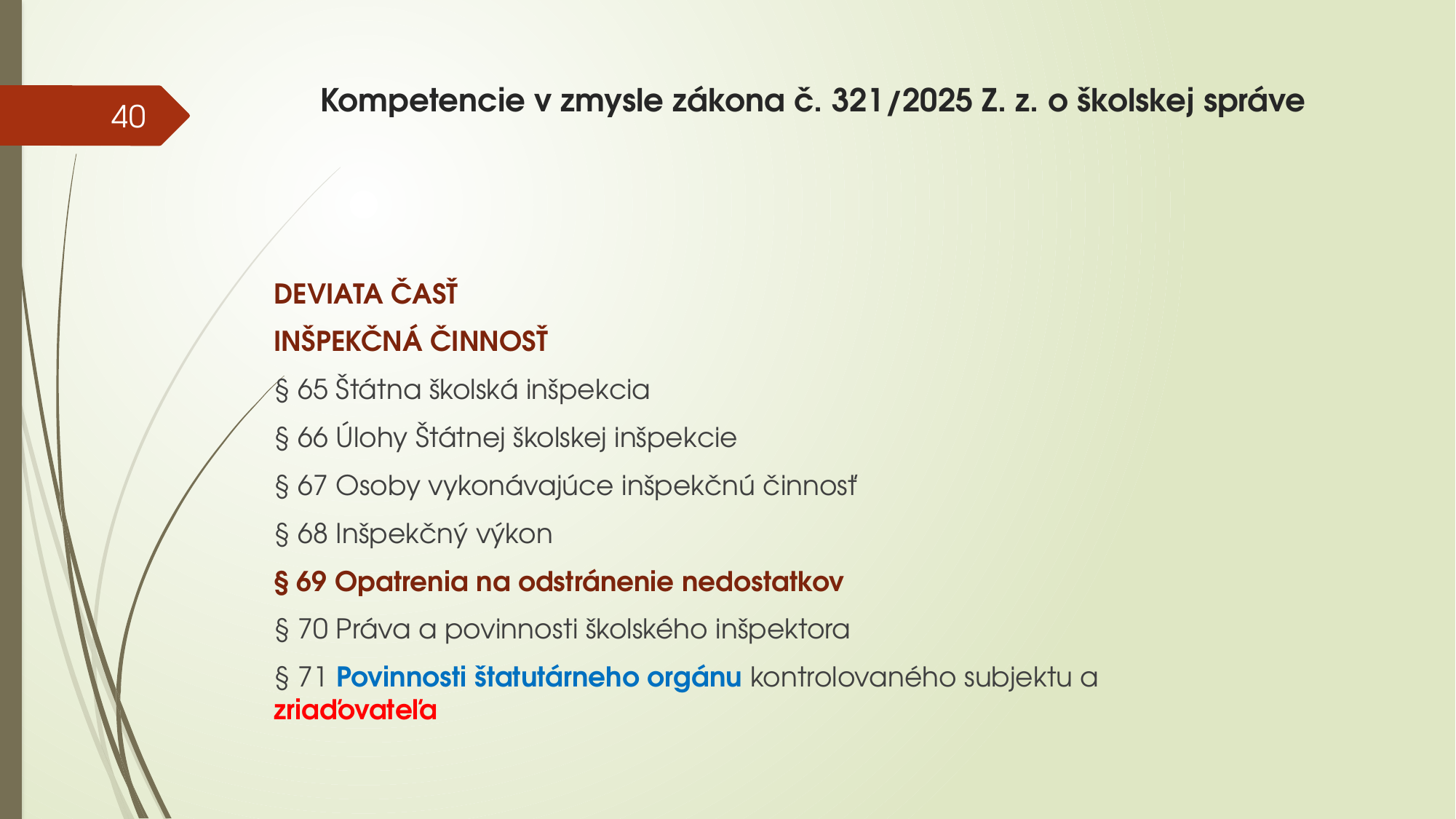

# Kompetencie v zmysle zákona č. 321/2025 Z. z. o školskej správe
40
DEVIATA ČASŤ
INŠPEKČNÁ ČINNOSŤ
§ 65 Štátna školská inšpekcia
§ 66 Úlohy Štátnej školskej inšpekcie
§ 67 Osoby vykonávajúce inšpekčnú činnosť
§ 68 Inšpekčný výkon
§ 69 Opatrenia na odstránenie nedostatkov
§ 70 Práva a povinnosti školského inšpektora
§ 71 Povinnosti štatutárneho orgánu kontrolovaného subjektu a zriaďovateľa